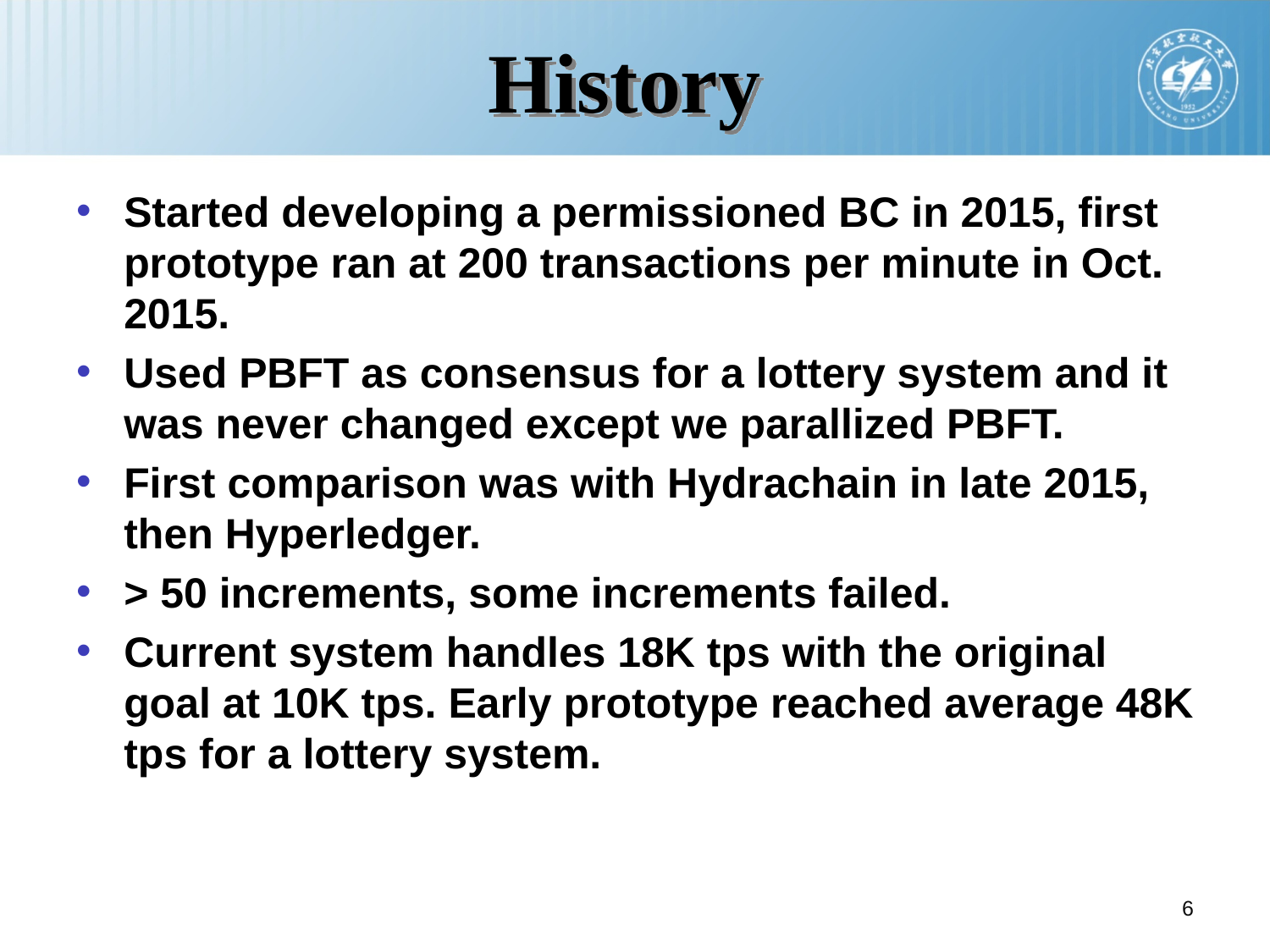

# History
Started developing a permissioned BC in 2015, first prototype ran at 200 transactions per minute in Oct. 2015.
Used PBFT as consensus for a lottery system and it was never changed except we parallized PBFT.
First comparison was with Hydrachain in late 2015, then Hyperledger.
> 50 increments, some increments failed.
Current system handles 18K tps with the original goal at 10K tps. Early prototype reached average 48K tps for a lottery system.

6